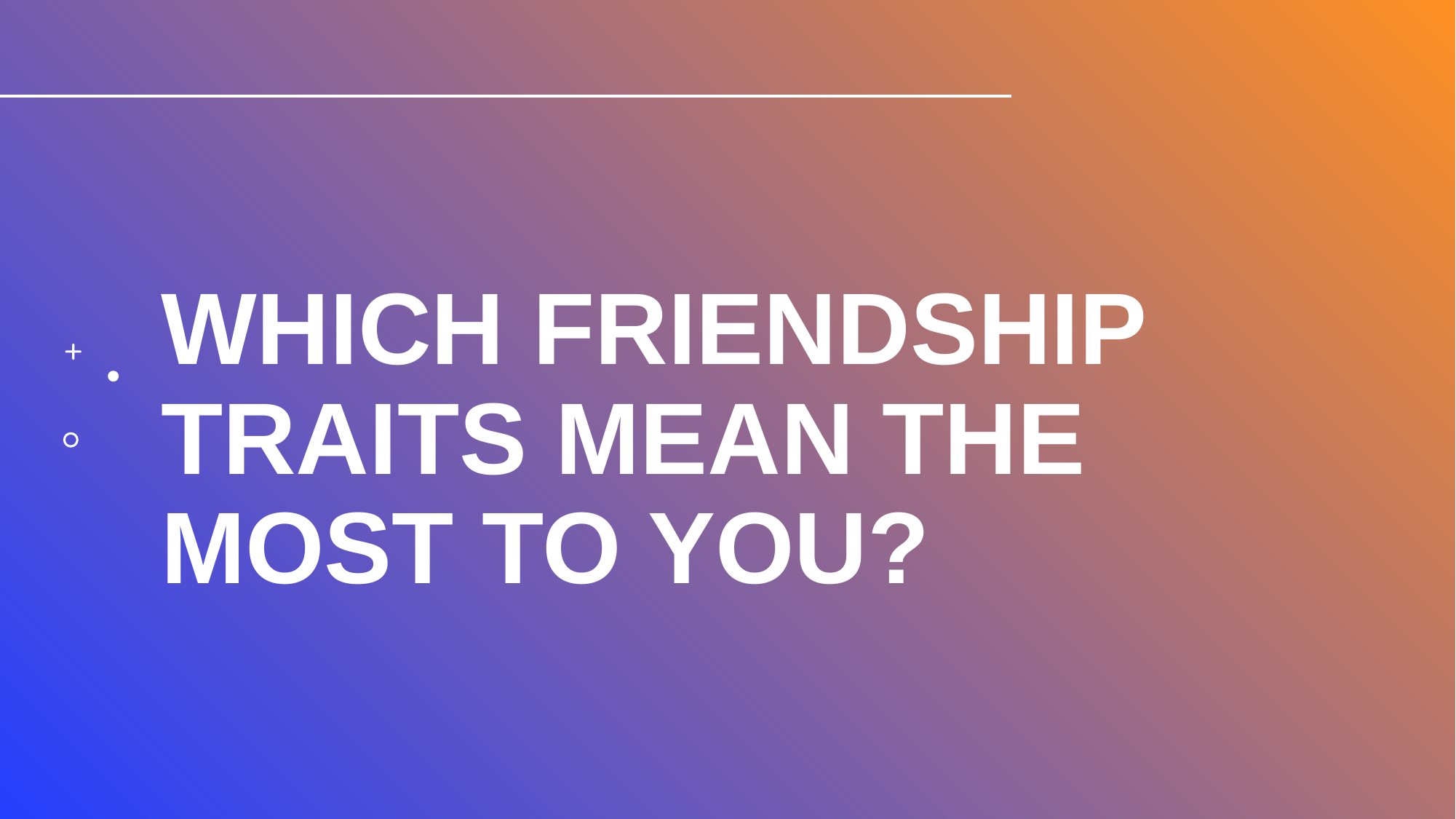

# Which friendship traits mean the most to you?